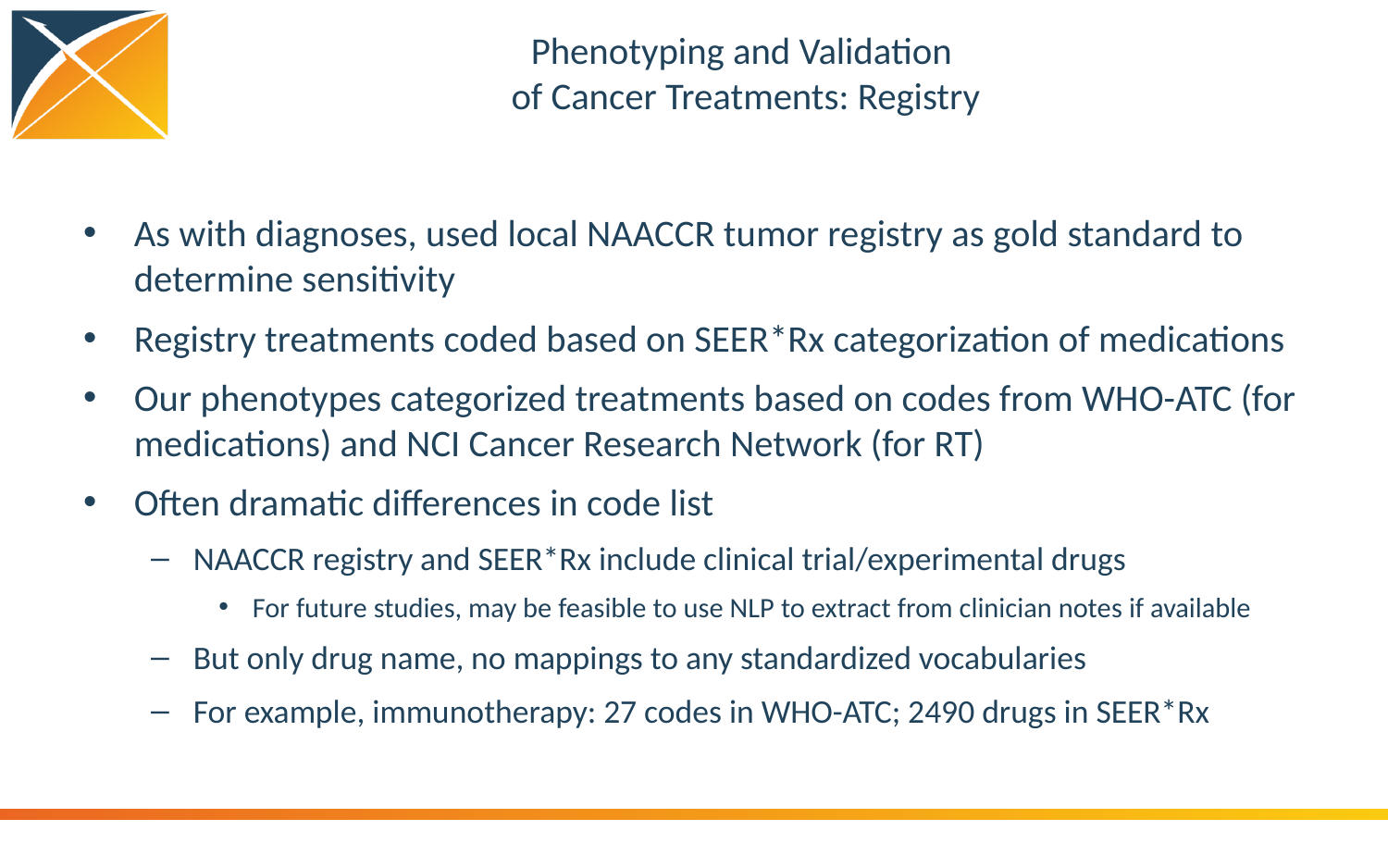

# Phenotyping and Validation of Cancer Treatments: Registry
As with diagnoses, used local NAACCR tumor registry as gold standard to determine sensitivity
Registry treatments coded based on SEER*Rx categorization of medications
Our phenotypes categorized treatments based on codes from WHO-ATC (for medications) and NCI Cancer Research Network (for RT)
Often dramatic differences in code list
NAACCR registry and SEER*Rx include clinical trial/experimental drugs
For future studies, may be feasible to use NLP to extract from clinician notes if available
But only drug name, no mappings to any standardized vocabularies
For example, immunotherapy: 27 codes in WHO-ATC; 2490 drugs in SEER*Rx